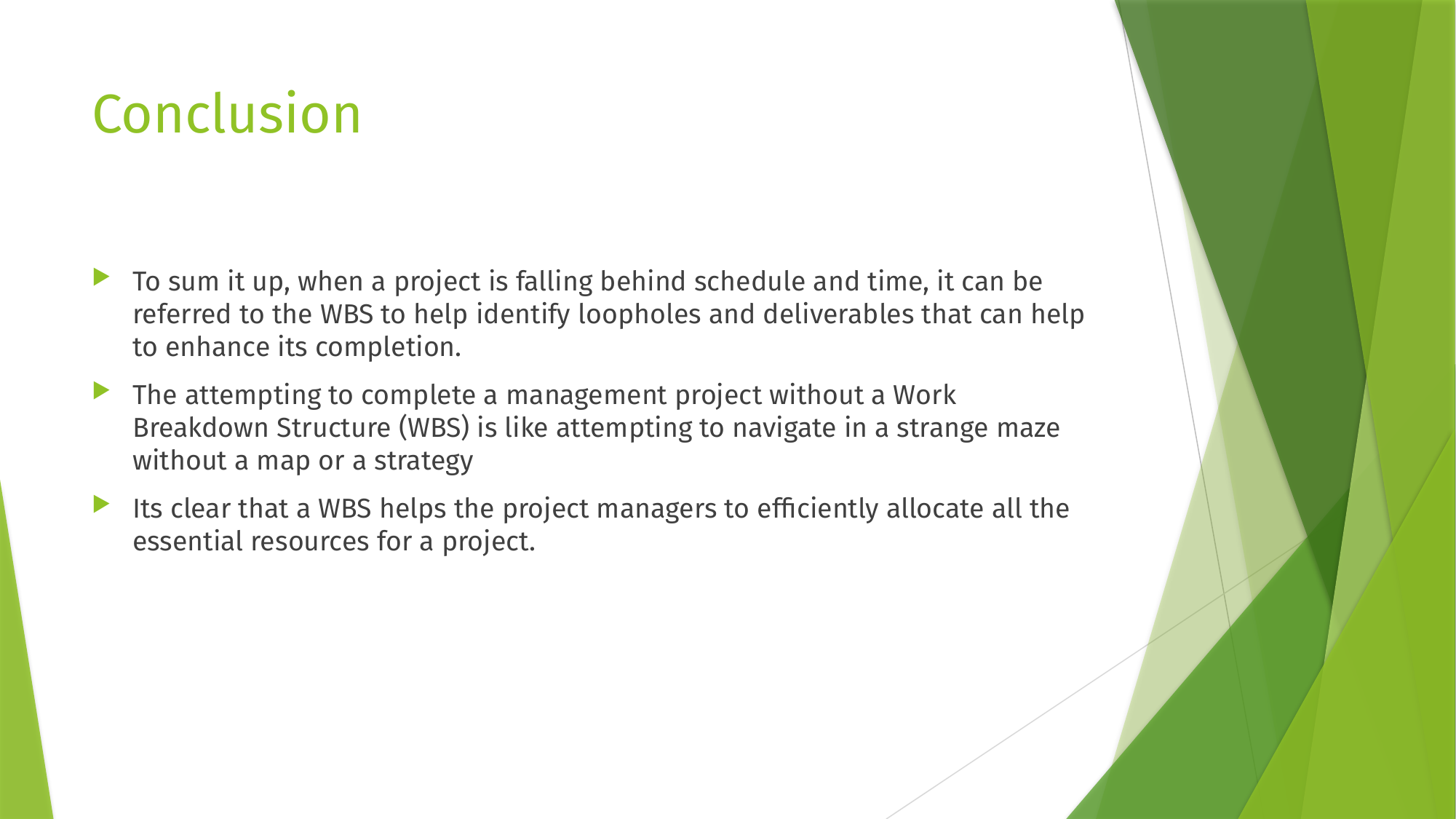

# Conclusion
To sum it up, when a project is falling behind schedule and time, it can be referred to the WBS to help identify loopholes and deliverables that can help to enhance its completion.
The attempting to complete a management project without a Work Breakdown Structure (WBS) is like attempting to navigate in a strange maze without a map or a strategy
Its clear that a WBS helps the project managers to efficiently allocate all the essential resources for a project.